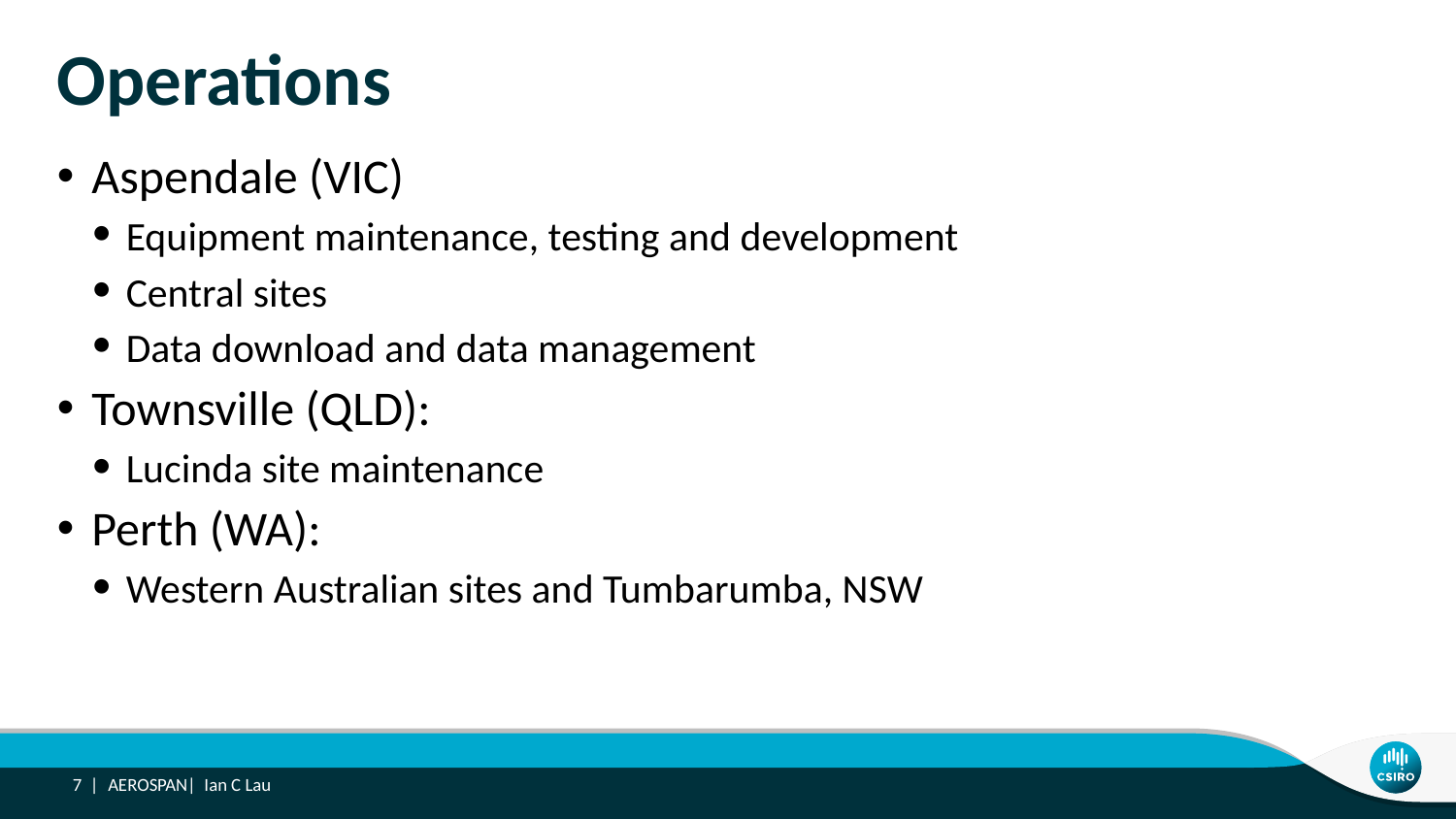

# Operations
Aspendale (VIC)
Equipment maintenance, testing and development
Central sites
Data download and data management
Townsville (QLD):
Lucinda site maintenance
Perth (WA):
Western Australian sites and Tumbarumba, NSW
7  |
AEROSPAN|  Ian C Lau